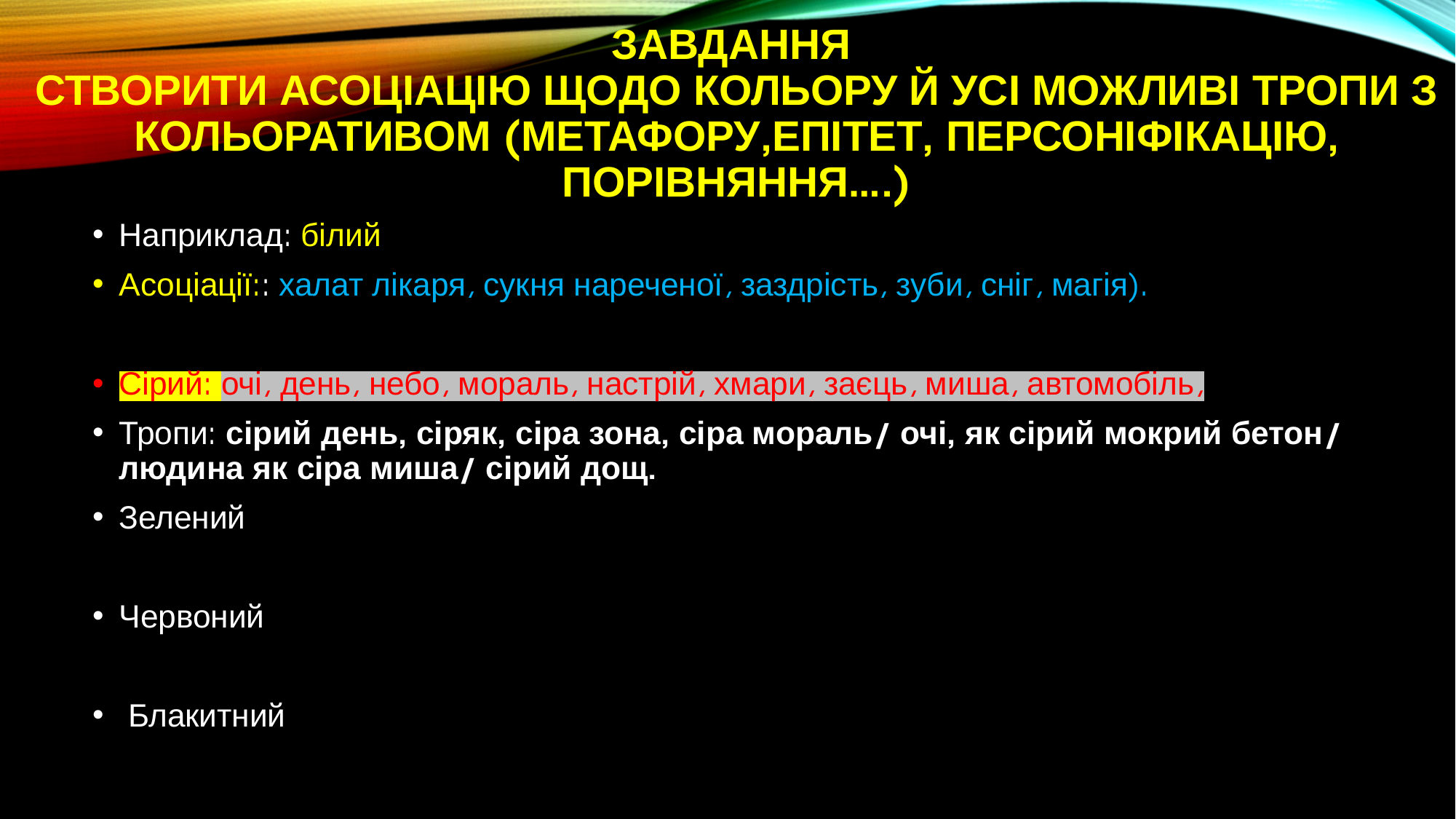

# Завдання Створити асоціацію щодо кольору й усі можливі тропи з кольоративом (метафору,епітет, персоніфікацію, порівняння….)
Наприклад: білий
Асоціації:: халат лікаря, сукня нареченої, заздрість, зуби, сніг, магія).

Сірий: очі, день, небо, мораль, настрій, хмари, заєць, миша, автомобіль,
Тропи: сірий день, сіряк, сіра зона, сіра мораль/ очі, як сірий мокрий бетон/ людина як сіра миша/ сірий дощ.
Зелений

Червоний

 Блакитний